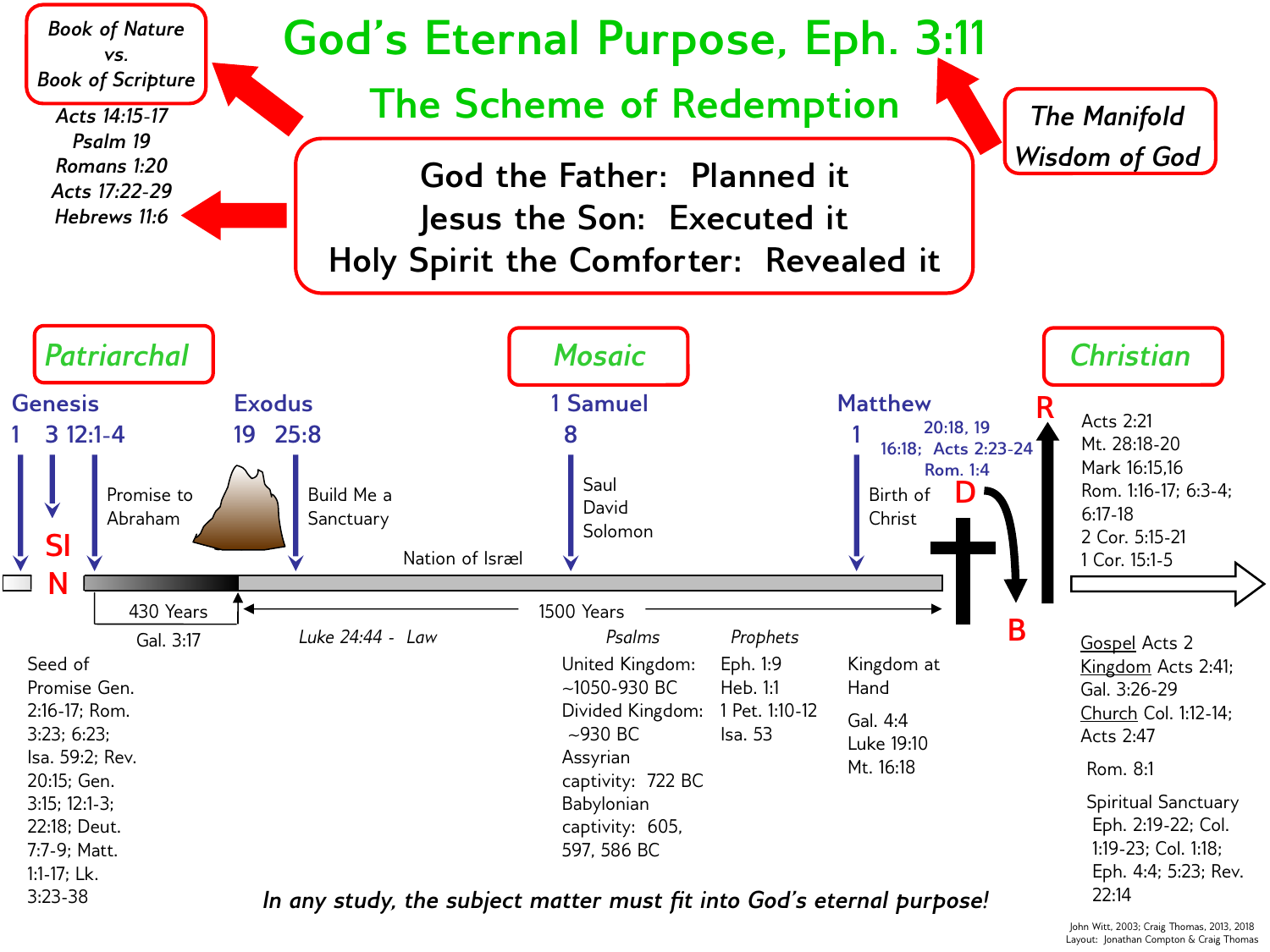

Book of Nature
vs.
Book of Scripture
God’s Eternal Purpose, Eph. 3:11
The Scheme of Redemption

The Manifold Wisdom of God

Acts 14:15-17
Psalm 19
Romans 1:20
Acts 17:22-29
Hebrews 11:6

God the Father:  Planned it
Jesus the Son:  Executed it
Holy Spirit the Comforter:  Revealed it

Patriarchal

Mosaic

Christian
Genesis
Exodus
1 Samuel
Matthew
R

D

B
Acts 2:21
Mt. 28:18-20
Mark 16:15,16
Rom. 1:16-17; 6:3-4; 6:17-18
2 Cor. 5:15-21
1 Cor. 15:1-5
20:18, 19
16:18;  Acts 2:23-24
Rom. 1:4
1
3
12:1-4
19
25:8
8
1

Saul David Solomon
Promise to Abraham
Build Me a Sanctuary
Birth of Christ
SIN
Sinai
Nation of Israel

430 Years
Gal. 3:17

1500 Years

Luke 24:44 -  Law	         Psalms            Prophets
Gospel Acts 2
Kingdom Acts 2:41; Gal. 3:26-29
Church Col. 1:12-14; Acts 2:47
 Rom. 8:1
 Spiritual Sanctuary
  Eph. 2:19-22; Col.
  1:19-23; Col. 1:18;
  Eph. 4:4; 5:23; Rev.
  22:14
Seed of Promise Gen. 2:16-17; Rom. 3:23; 6:23; Isa. 59:2; Rev. 20:15; Gen. 3:15; 12:1-3; 22:18; Deut. 7:7-9; Matt. 1:1-17; Lk. 3:23-38
Eph. 1:9
Heb. 1:1
1 Pet. 1:10-12
Isa. 53
United Kingdom: ~1050-930 BC
Divided Kingdom:  ~930 BC
Assyrian captivity:  722 BC
Babylonian captivity:  605, 597, 586 BC
Kingdom at Hand
Gal. 4:4
Luke 19:10
Mt. 16:18
In any study, the subject matter must fit into God’s eternal purpose!
John Witt, 2003; Craig Thomas, 2013, 2018
Layout:  Jonathan Compton & Craig Thomas